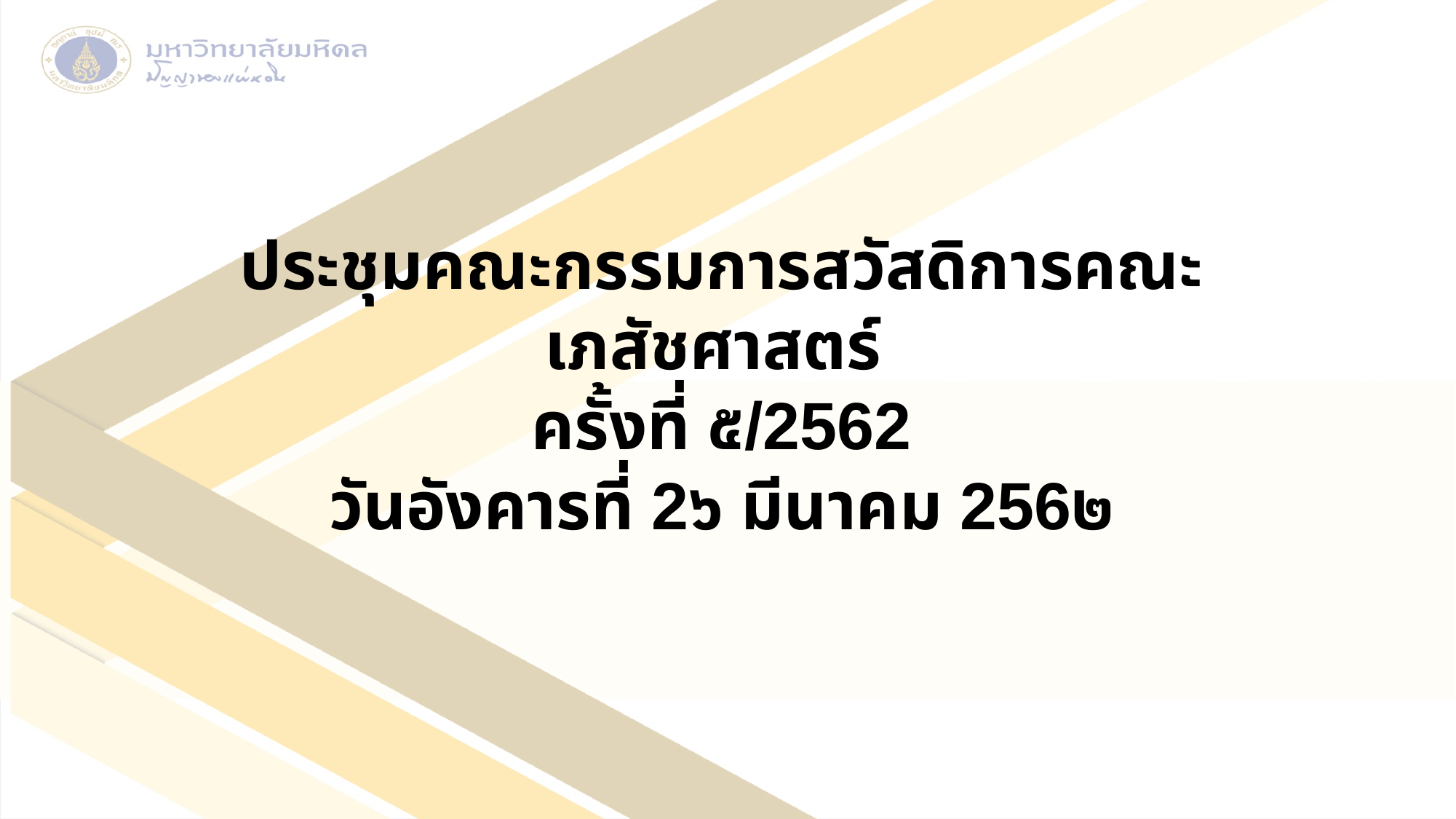

# ประชุมคณะกรรมการสวัสดิการคณะเภสัชศาสตร์ ครั้งที่ ๕/2562 วันอังคารที่ 2๖ มีนาคม 256๒